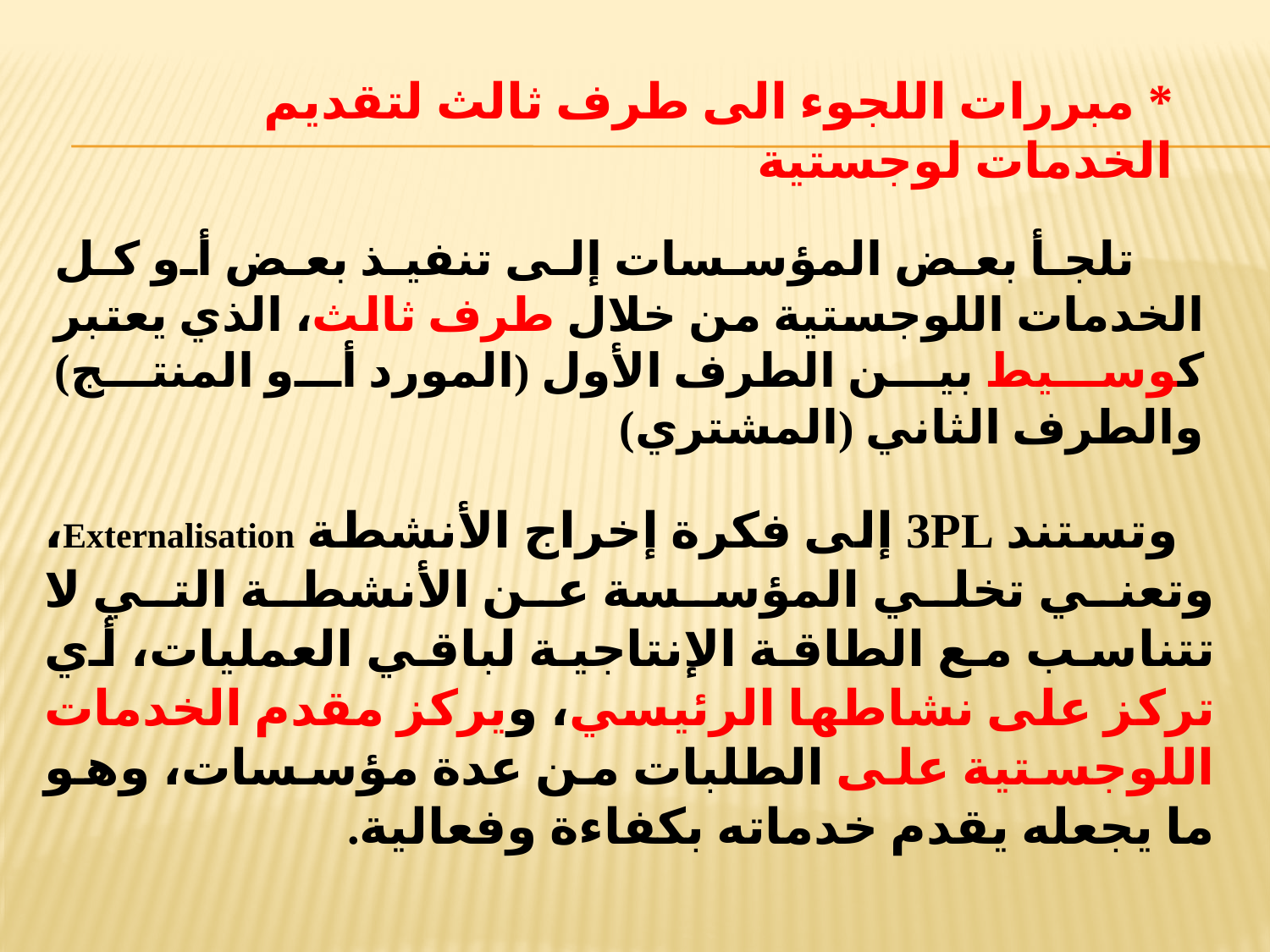

* مبررات اللجوء الى طرف ثالث لتقديم الخدمات لوجستية
      تلجأ بعض المؤسسات إلى تنفيذ بعض أو كل الخدمات اللوجستية من خلال طرف ثالث، الذي يعتبر كوسيط بين الطرف الأول (المورد أو المنتج) والطرف الثاني (المشتري)
   وتستند 3PL إلى فكرة إخراج الأنشطة Externalisation، وتعني تخلي المؤسسة عن الأنشطة التي لا تتناسب مع الطاقة الإنتاجية لباقي العمليات، أي تركز على نشاطها الرئيسي، ويركز مقدم الخدمات اللوجستية على الطلبات من عدة مؤسسات، وهو ما يجعله يقدم خدماته بكفاءة وفعالية.